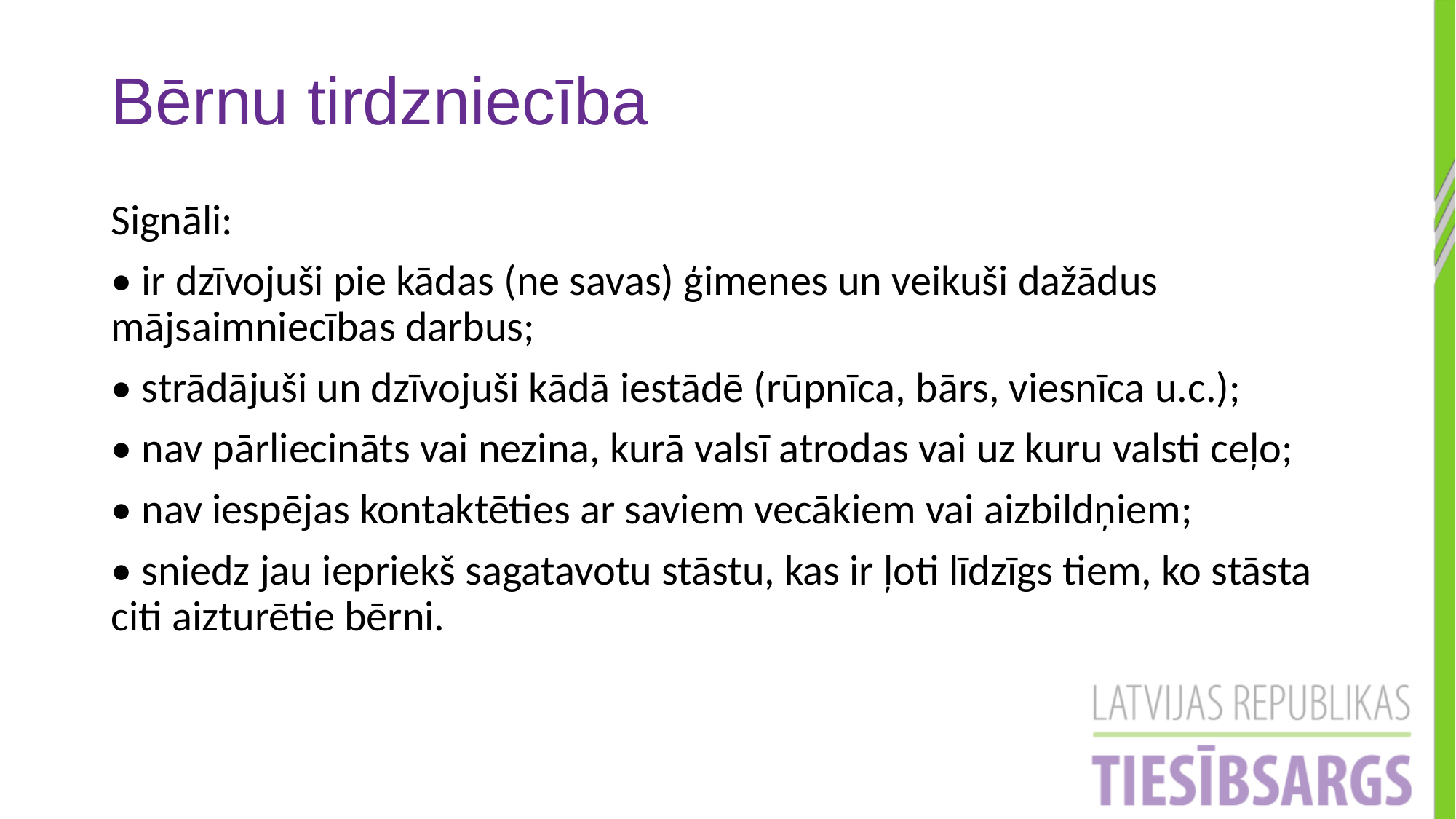

# Bērnu tirdzniecība
Signāli:
• ir dzīvojuši pie kādas (ne savas) ģimenes un veikuši dažādus mājsaimniecības darbus;
• strādājuši un dzīvojuši kādā iestādē (rūpnīca, bārs, viesnīca u.c.);
• nav pārliecināts vai nezina, kurā valsī atrodas vai uz kuru valsti ceļo;
• nav iespējas kontaktēties ar saviem vecākiem vai aizbildņiem;
• sniedz jau iepriekš sagatavotu stāstu, kas ir ļoti līdzīgs tiem, ko stāsta citi aizturētie bērni.